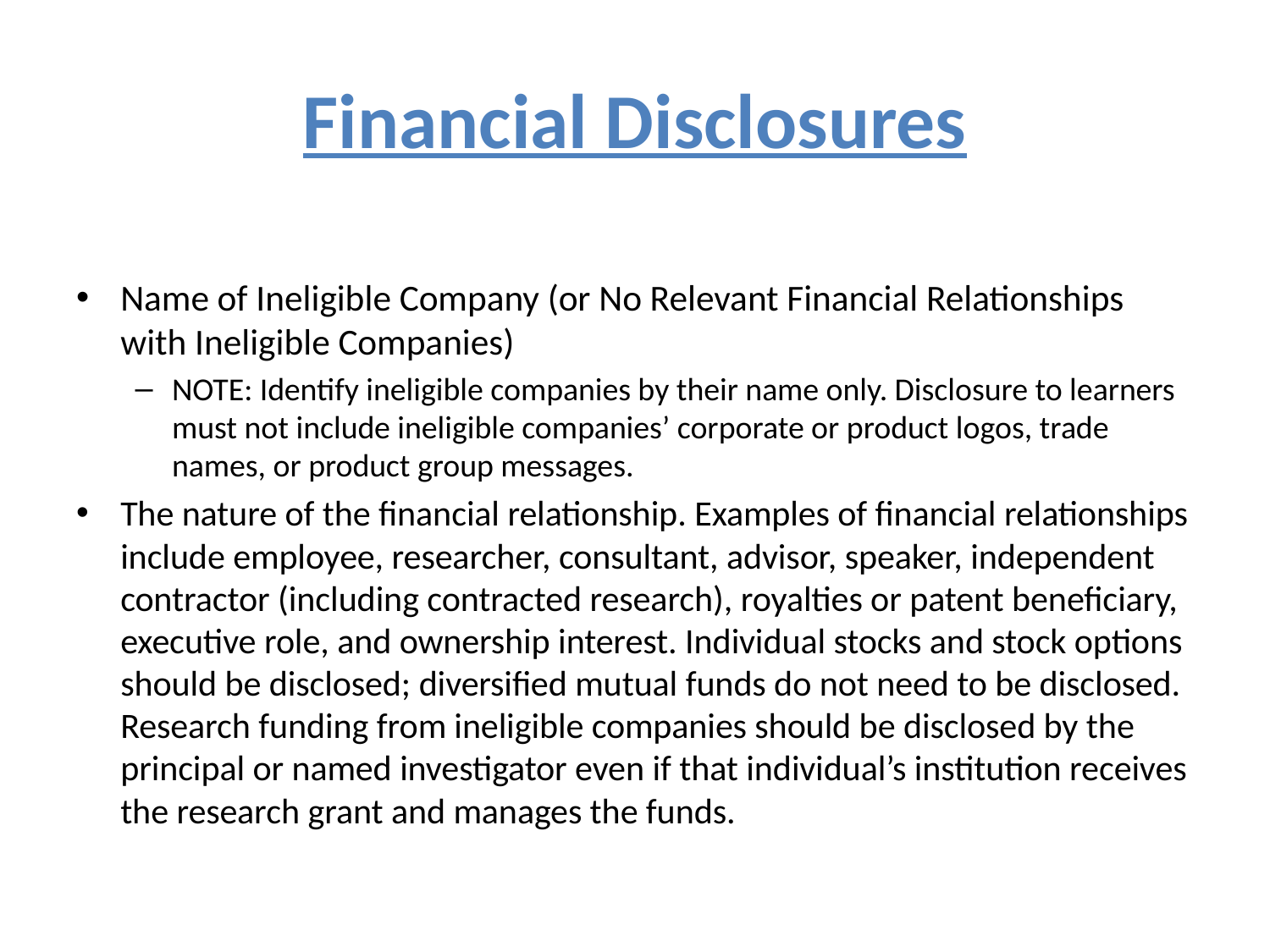

# Financial Disclosures

Name of Ineligible Company (or No Relevant Financial Relationships with Ineligible Companies)
NOTE: Identify ineligible companies by their name only. Disclosure to learners must not include ineligible companies’ corporate or product logos, trade names, or product group messages.
The nature of the financial relationship. Examples of financial relationships include employee, researcher, consultant, advisor, speaker, independent contractor (including contracted research), royalties or patent beneficiary, executive role, and ownership interest. Individual stocks and stock options should be disclosed; diversified mutual funds do not need to be disclosed. Research funding from ineligible companies should be disclosed by the principal or named investigator even if that individual’s institution receives the research grant and manages the funds.